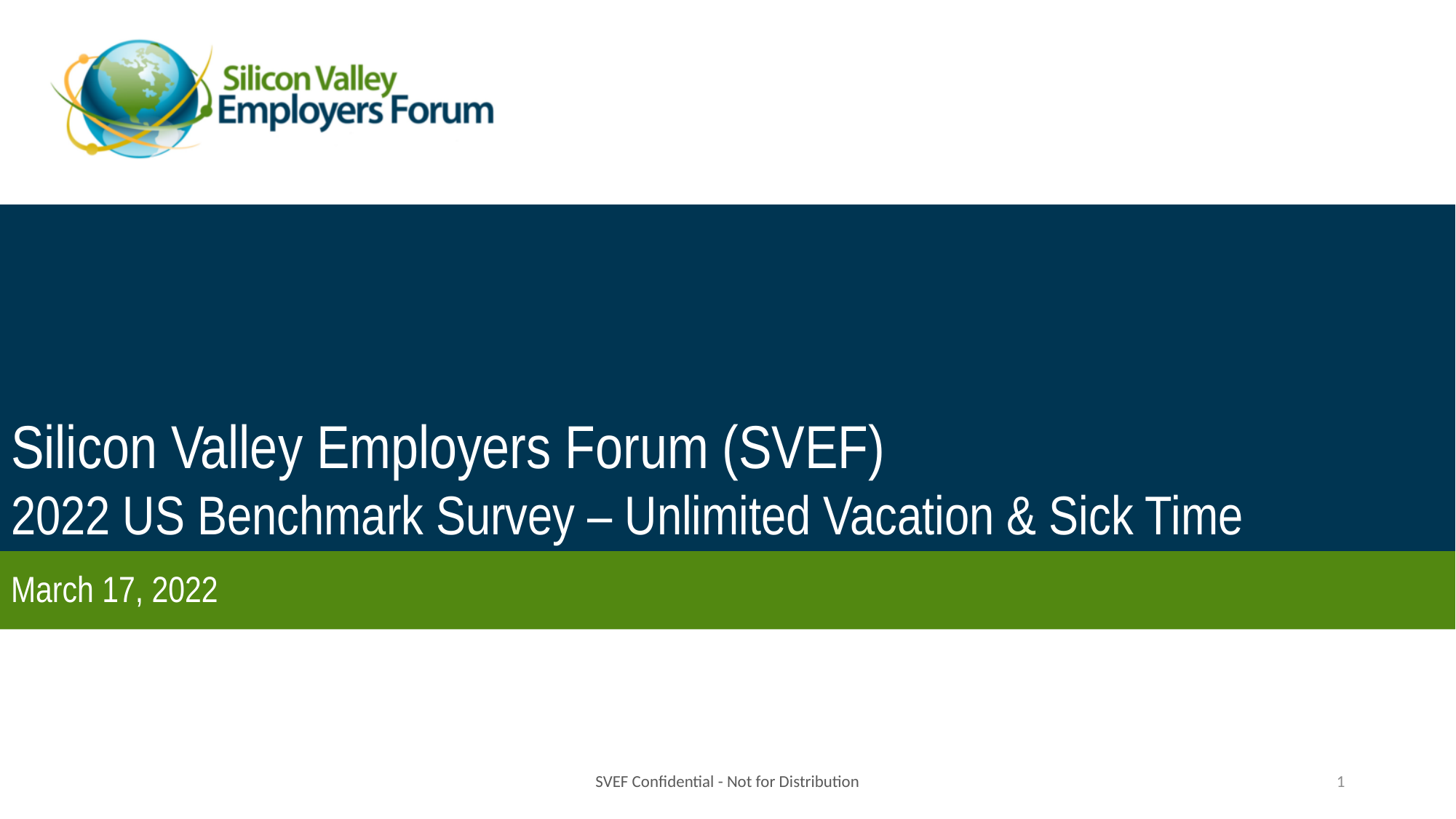

# Silicon Valley Employers Forum (SVEF) 2022 US Benchmark Survey – Unlimited Vacation & Sick Time
March 17, 2022
SVEF Confidential - Not for Distribution
1